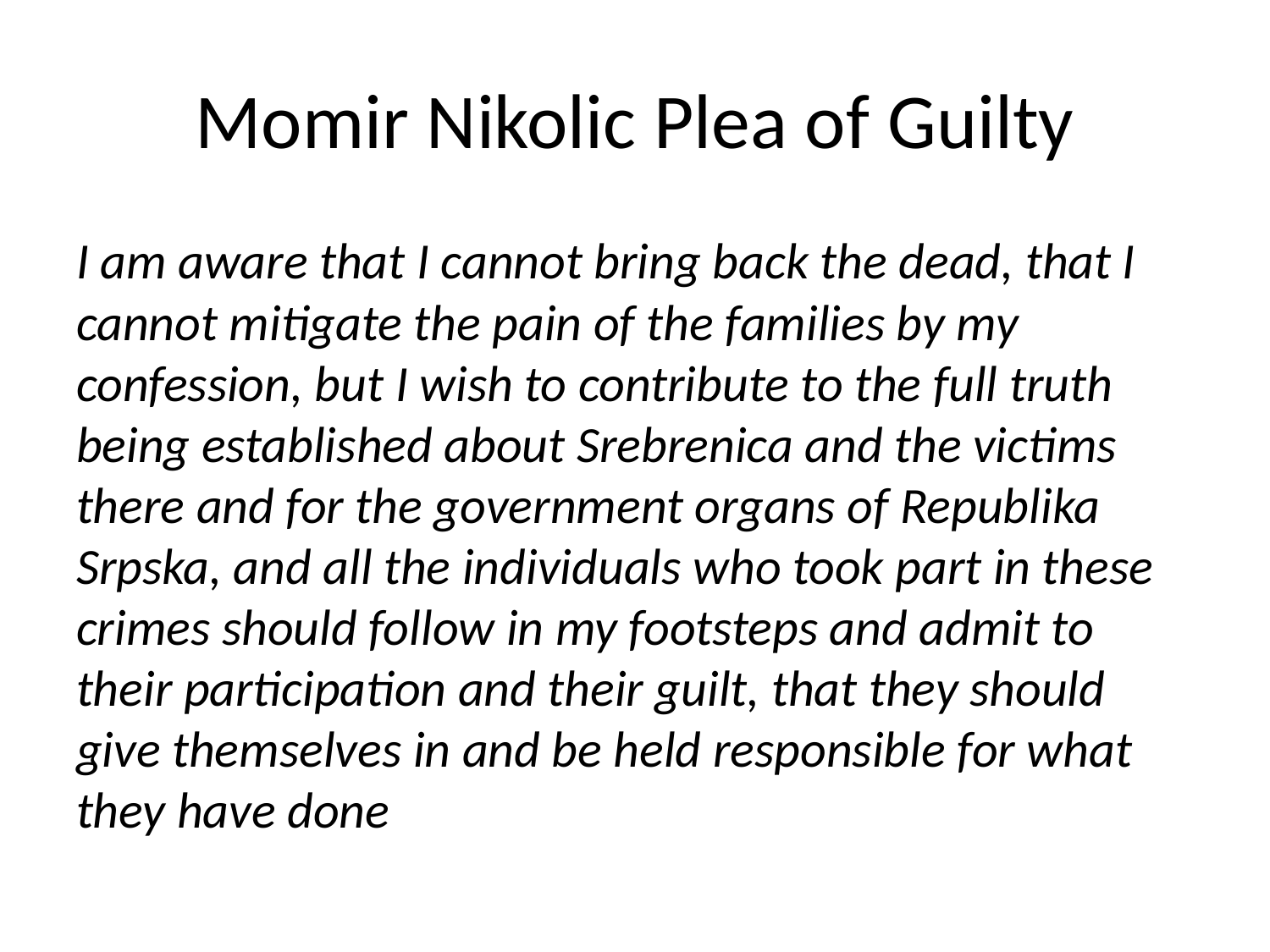

# Momir Nikolic Plea of Guilty
I am aware that I cannot bring back the dead, that I cannot mitigate the pain of the families by my confession, but I wish to contribute to the full truth being established about Srebrenica and the victims there and for the government organs of Republika Srpska, and all the individuals who took part in these crimes should follow in my footsteps and admit to their participation and their guilt, that they should give themselves in and be held responsible for what they have done